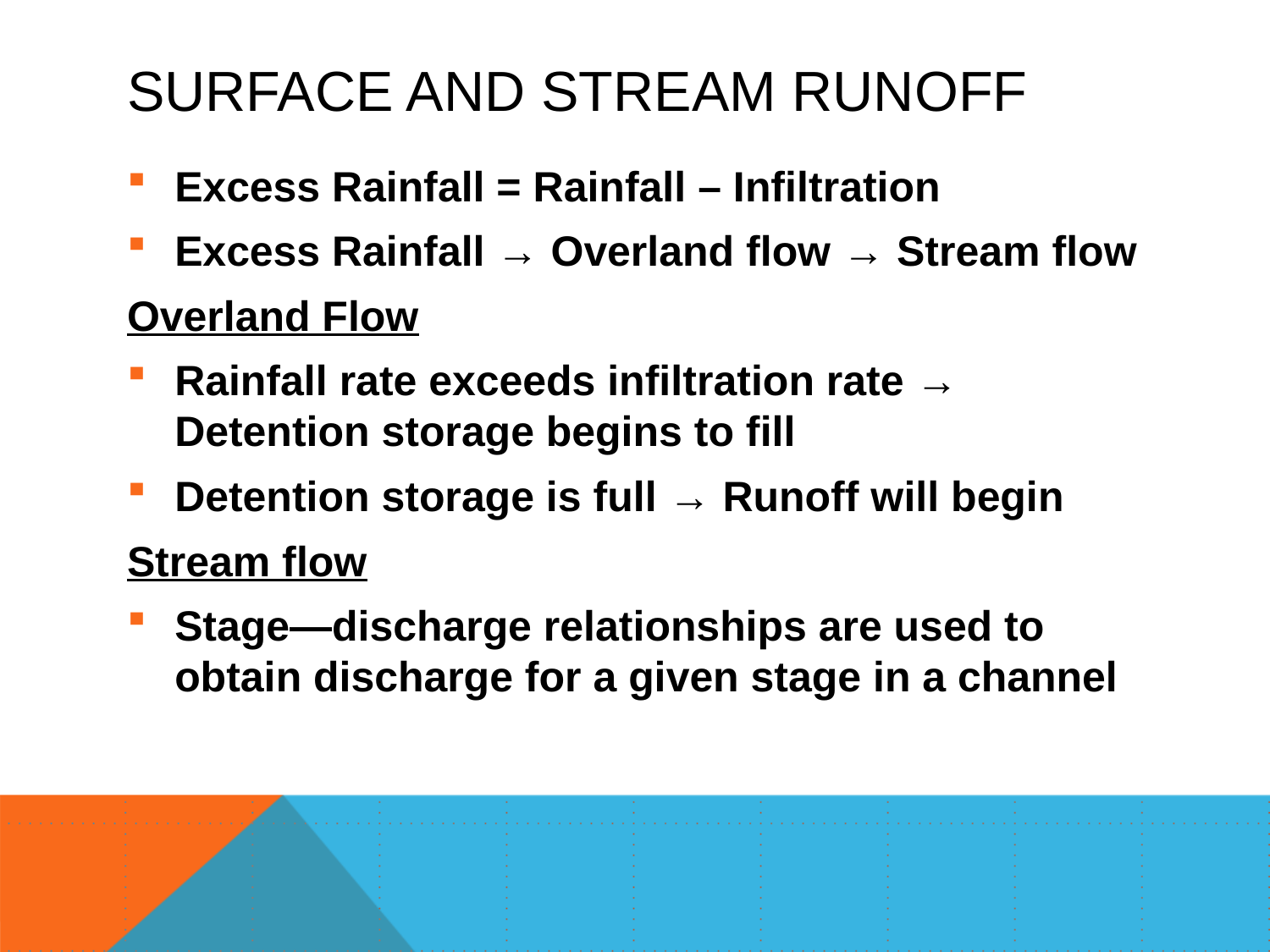

# Surface and stream runoff
Excess Rainfall = Rainfall – Infiltration
Excess Rainfall → Overland flow → Stream flow
Overland Flow
Rainfall rate exceeds infiltration rate → Detention storage begins to fill
Detention storage is full → Runoff will begin
Stream flow
Stage—discharge relationships are used to obtain discharge for a given stage in a channel